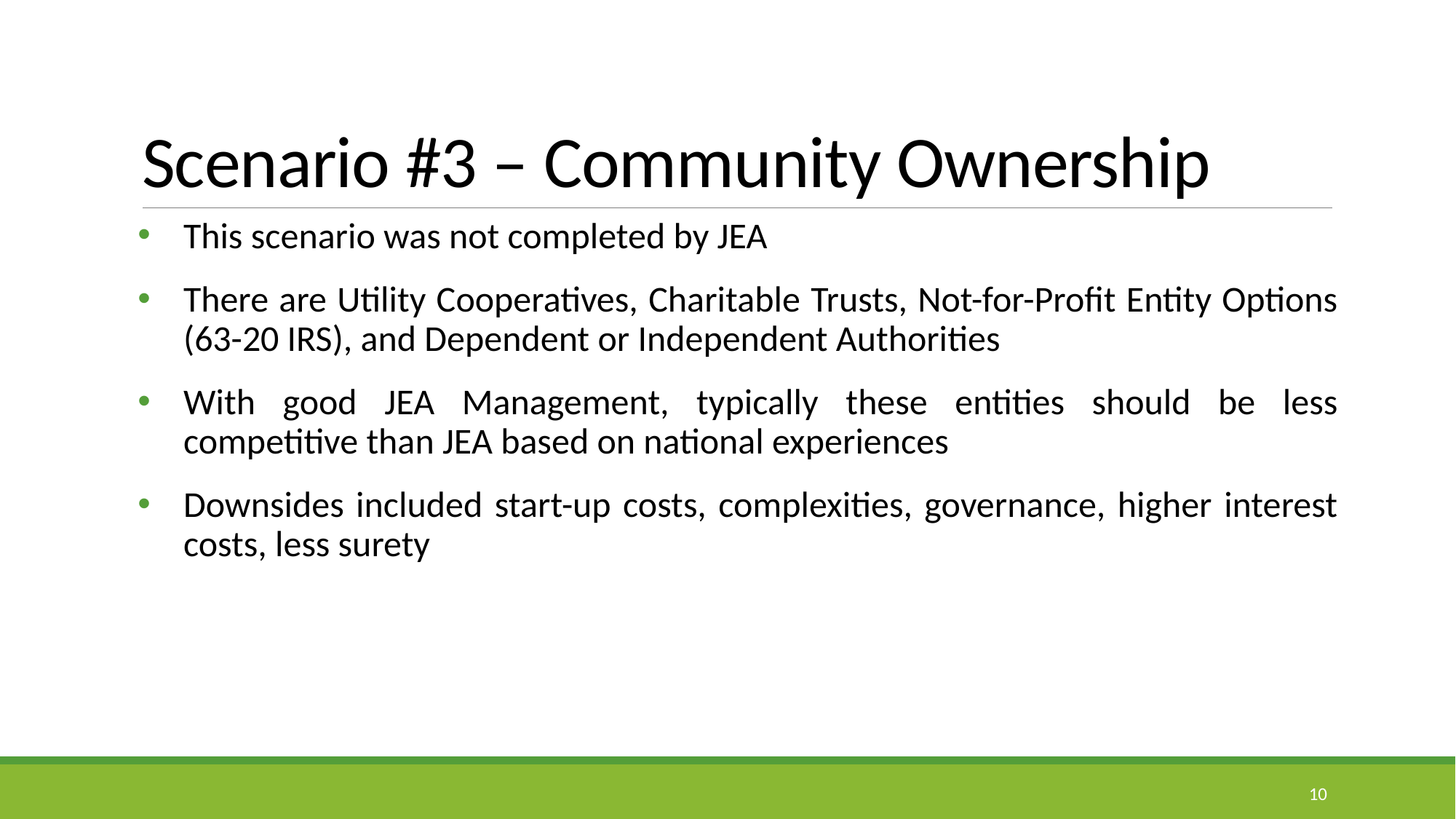

# Scenario #3 – Community Ownership
This scenario was not completed by JEA
There are Utility Cooperatives, Charitable Trusts, Not-for-Profit Entity Options (63-20 IRS), and Dependent or Independent Authorities
With good JEA Management, typically these entities should be less competitive than JEA based on national experiences
Downsides included start-up costs, complexities, governance, higher interest costs, less surety
10